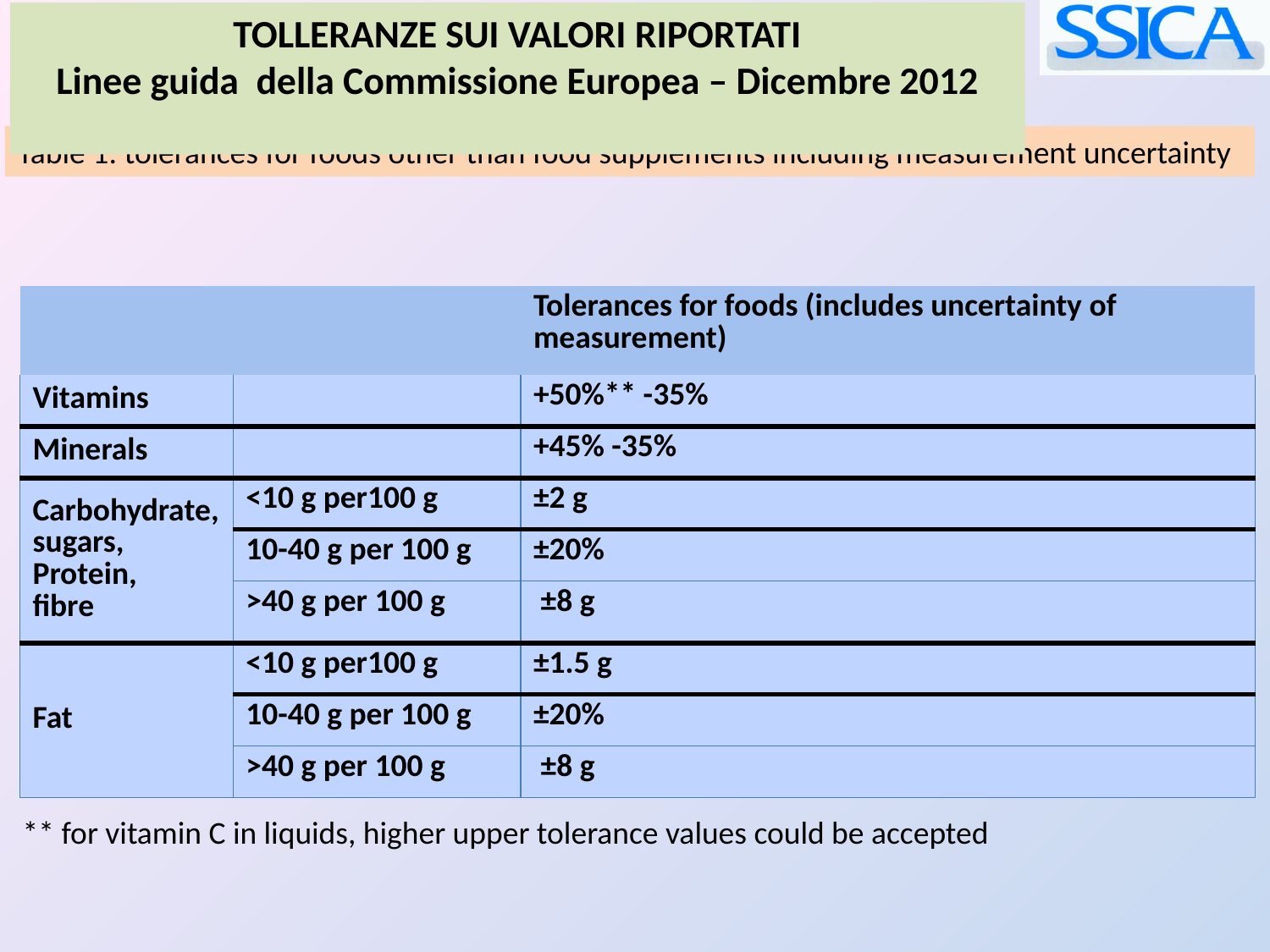

TOLLERANZE SUI VALORI RIPORTATI
Linee guida  della Commissione Europea – Dicembre 2012
Table 1: tolerances for foods other than food supplements including measurement uncertainty
|  |  | Tolerances for foods (includes uncertainty of measurement) |
| --- | --- | --- |
| Vitamins |  | +50%\*\* -35% |
| Minerals |  | +45% -35% |
| Carbohydrate, sugars, Protein, fibre | <10 g per100 g | ±2 g |
|  | 10-40 g per 100 g | ±20% |
|  | >40 g per 100 g | ±8 g |
| Fat | <10 g per100 g | ±1.5 g |
|  | 10-40 g per 100 g | ±20% |
|  | >40 g per 100 g | ±8 g |
** for vitamin C in liquids, higher upper tolerance values could be accepted